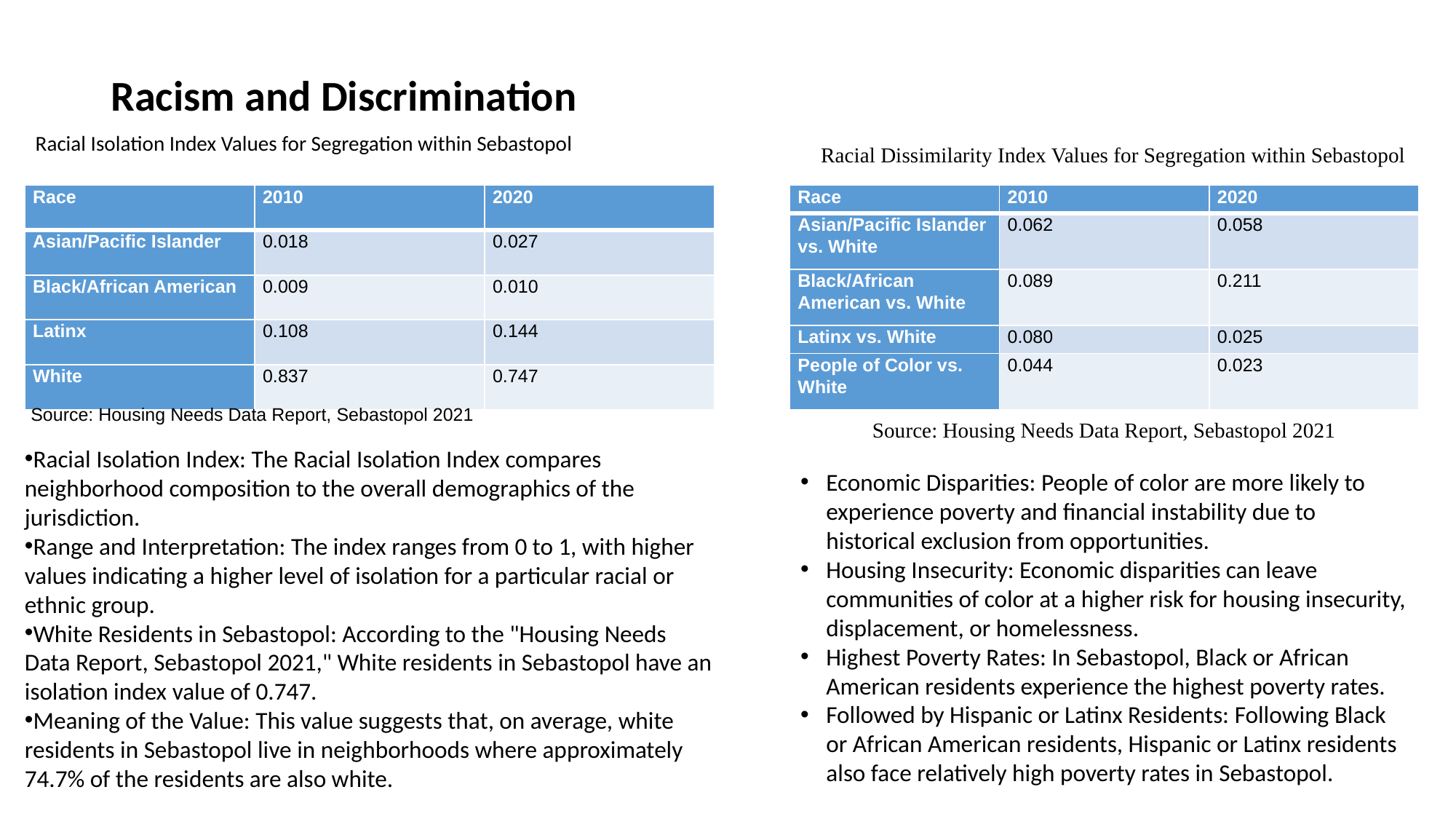

# Racism and Discrimination
Racial Isolation Index Values for Segregation within Sebastopol

Racial Dissimilarity Index Values for Segregation within Sebastopol
| Race | 2010 | 2020 |
| --- | --- | --- |
| Asian/Pacific Islander | 0.018 | 0.027 |
| Black/African American | 0.009 | 0.010 |
| Latinx | 0.108 | 0.144 |
| White | 0.837 | 0.747 |
| Race | 2010 | 2020 |
| --- | --- | --- |
| Asian/Pacific Islander vs. White | 0.062 | 0.058 |
| Black/African American vs. White | 0.089 | 0.211 |
| Latinx vs. White | 0.080 | 0.025 |
| People of Color vs. White | 0.044 | 0.023 |
 Source: Housing Needs Data Report, Sebastopol 2021

Racial Isolation Index: The Racial Isolation Index compares neighborhood composition to the overall demographics of the jurisdiction.
Range and Interpretation: The index ranges from 0 to 1, with higher values indicating a higher level of isolation for a particular racial or ethnic group.
White Residents in Sebastopol: According to the "Housing Needs Data Report, Sebastopol 2021," White residents in Sebastopol have an isolation index value of 0.747.
Meaning of the Value: This value suggests that, on average, white residents in Sebastopol live in neighborhoods where approximately 74.7% of the residents are also white.

Source: Housing Needs Data Report, Sebastopol 2021
Economic Disparities: People of color are more likely to experience poverty and financial instability due to historical exclusion from opportunities.
Housing Insecurity: Economic disparities can leave communities of color at a higher risk for housing insecurity, displacement, or homelessness.
Highest Poverty Rates: In Sebastopol, Black or African American residents experience the highest poverty rates.
Followed by Hispanic or Latinx Residents: Following Black or African American residents, Hispanic or Latinx residents also face relatively high poverty rates in Sebastopol.